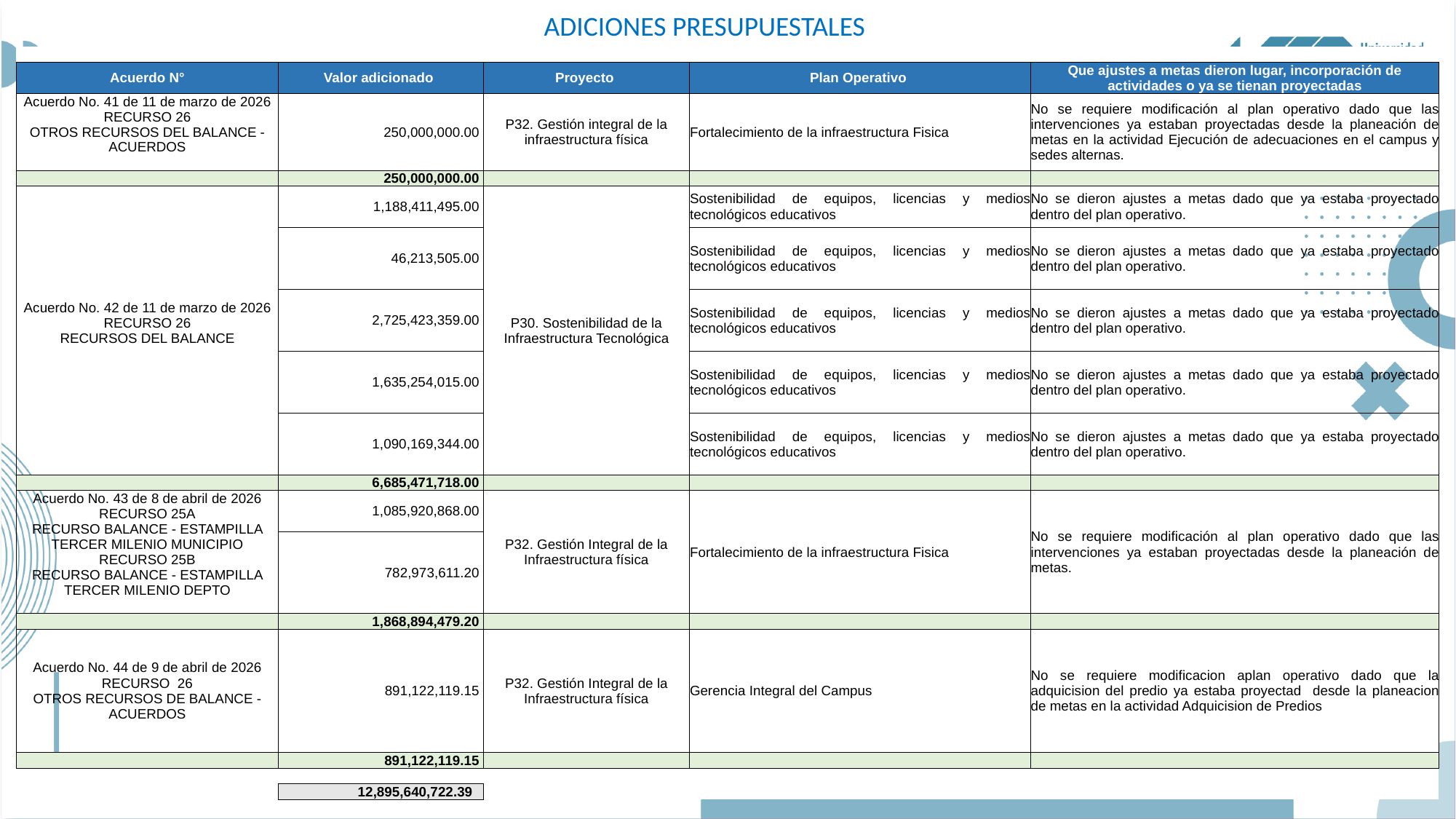

# ADICIONES PRESUPUESTALES
|  |  |  |  |  |
| --- | --- | --- | --- | --- |
| Acuerdo N° | Valor adicionado | Proyecto | Plan Operativo | Que ajustes a metas dieron lugar, incorporación de actividades o ya se tienan proyectadas |
| Acuerdo No. 41 de 11 de marzo de 2026 RECURSO 26 OTROS RECURSOS DEL BALANCE - ACUERDOS | 250,000,000.00 | P32. Gestión integral de la infraestructura física | Fortalecimiento de la infraestructura Fisica | No se requiere modificación al plan operativo dado que las intervenciones ya estaban proyectadas desde la planeación de metas en la actividad Ejecución de adecuaciones en el campus y sedes alternas. |
|  | 250,000,000.00 |  |  |  |
| Acuerdo No. 42 de 11 de marzo de 2026 RECURSO 26 RECURSOS DEL BALANCE | 1,188,411,495.00 | P30. Sostenibilidad de la Infraestructura Tecnológica | Sostenibilidad de equipos, licencias y medios tecnológicos educativos | No se dieron ajustes a metas dado que ya estaba proyectado dentro del plan operativo. |
|  | 46,213,505.00 |  | Sostenibilidad de equipos, licencias y medios tecnológicos educativos | No se dieron ajustes a metas dado que ya estaba proyectado dentro del plan operativo. |
|  | 2,725,423,359.00 |  | Sostenibilidad de equipos, licencias y medios tecnológicos educativos | No se dieron ajustes a metas dado que ya estaba proyectado dentro del plan operativo. |
|  | 1,635,254,015.00 |  | Sostenibilidad de equipos, licencias y medios tecnológicos educativos | No se dieron ajustes a metas dado que ya estaba proyectado dentro del plan operativo. |
|  | 1,090,169,344.00 |  | Sostenibilidad de equipos, licencias y medios tecnológicos educativos | No se dieron ajustes a metas dado que ya estaba proyectado dentro del plan operativo. |
|  | 6,685,471,718.00 |  |  |  |
| Acuerdo No. 43 de 8 de abril de 2026 RECURSO 25A RECURSO BALANCE - ESTAMPILLA TERCER MILENIO MUNICIPIO RECURSO 25B RECURSO BALANCE - ESTAMPILLA TERCER MILENIO DEPTO | 1,085,920,868.00 | P32. Gestión Integral de la Infraestructura física | Fortalecimiento de la infraestructura Fisica | No se requiere modificación al plan operativo dado que las intervenciones ya estaban proyectadas desde la planeación de metas. |
|  | 782,973,611.20 |  |  |  |
|  | 1,868,894,479.20 |  |  |  |
| Acuerdo No. 44 de 9 de abril de 2026 RECURSO 26 OTROS RECURSOS DE BALANCE - ACUERDOS | 891,122,119.15 | P32. Gestión Integral de la Infraestructura física | Gerencia Integral del Campus | No se requiere modificacion aplan operativo dado que la adquicision del predio ya estaba proyectad desde la planeacion de metas en la actividad Adquicision de Predios |
|  | 891,122,119.15 |  |  |  |
|  |  |  |  |  |
|  | 12,895,640,722.39 |  |  |  |